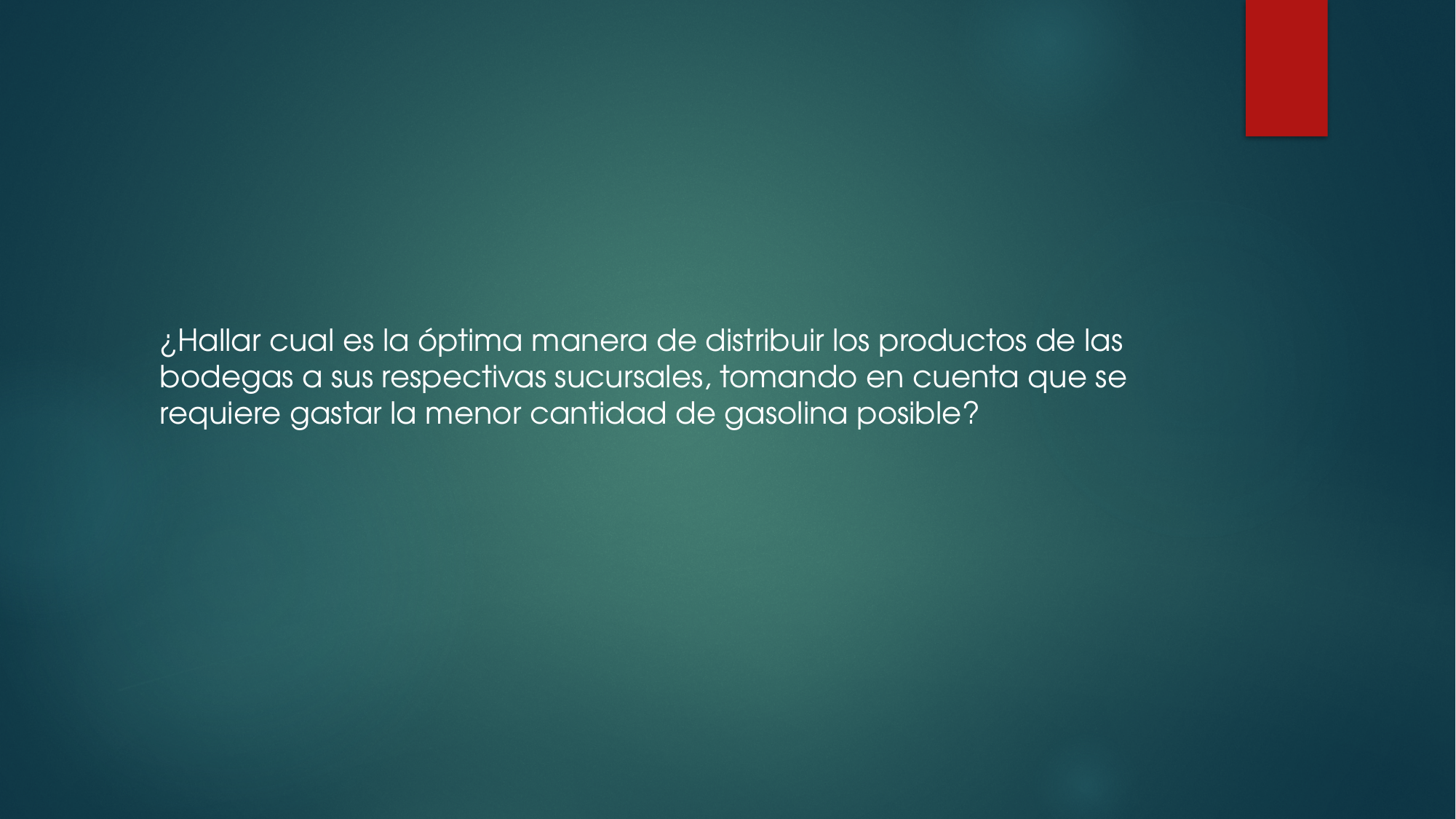

¿Hallar cual es la óptima manera de distribuir los productos de las bodegas a sus respectivas sucursales, tomando en cuenta que se requiere gastar la menor cantidad de gasolina posible?